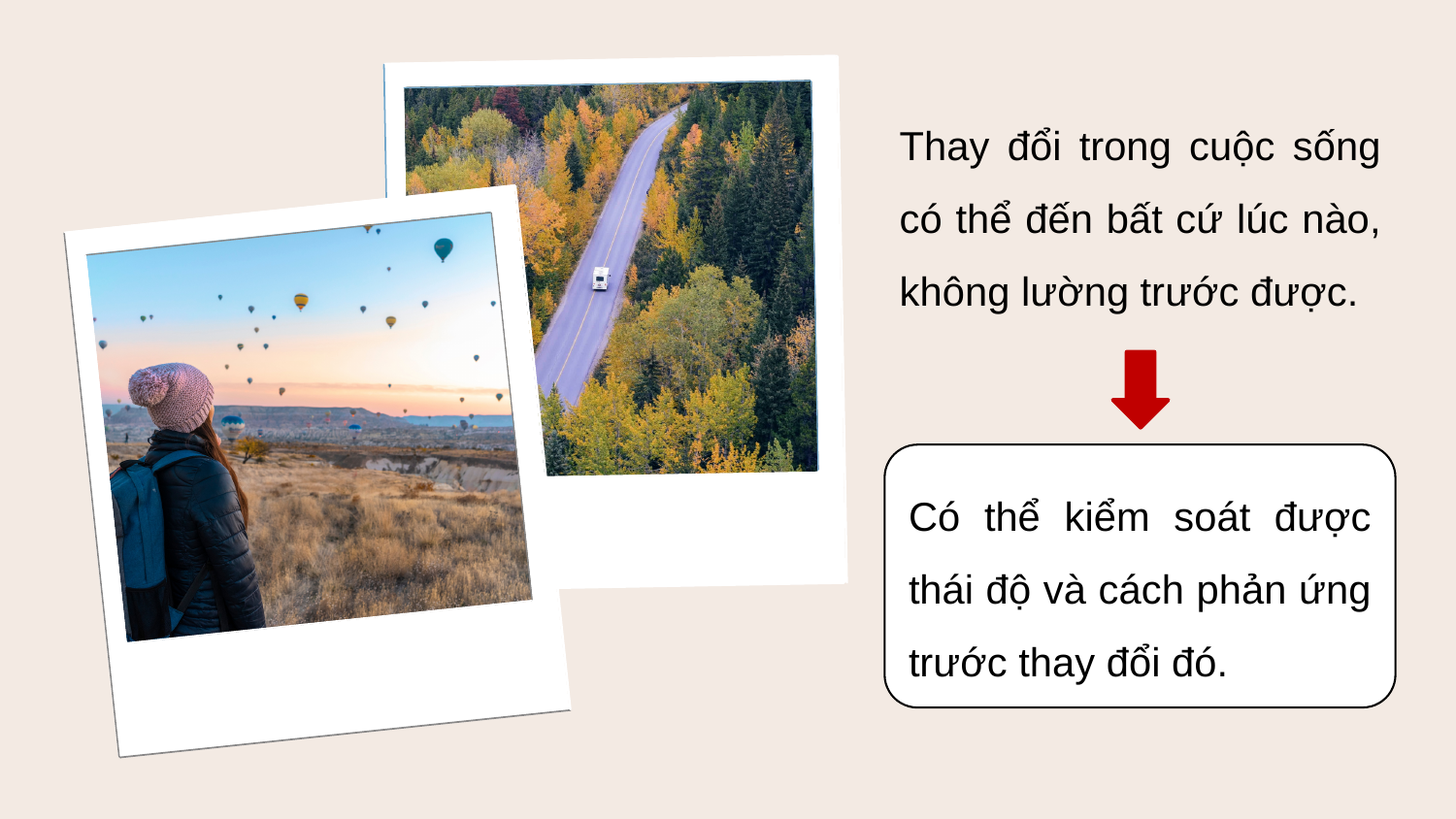

Thay đổi trong cuộc sống có thể đến bất cứ lúc nào, không lường trước được.

Có thể kiểm soát được thái độ và cách phản ứng trước thay đổi đó.